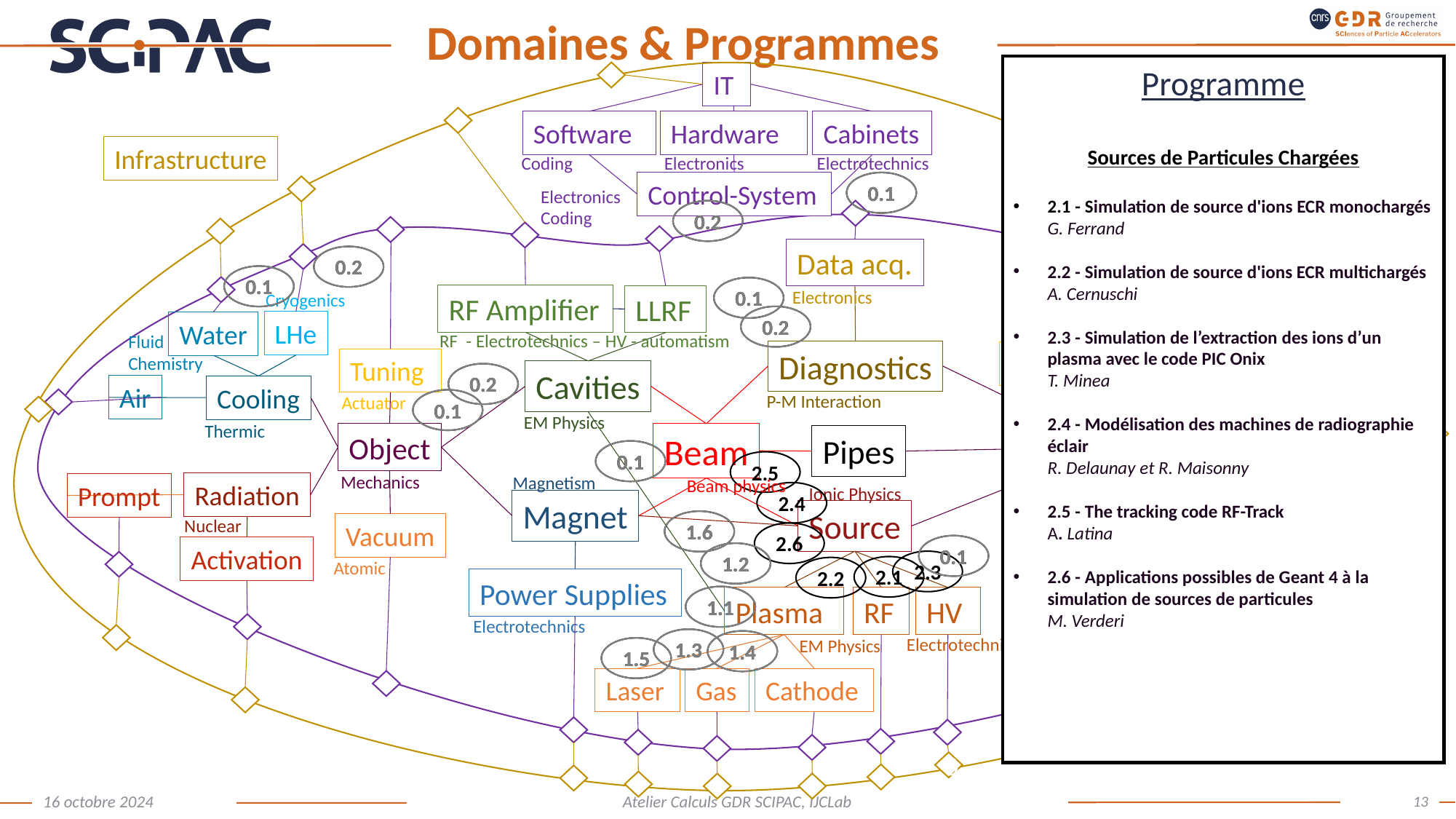

# Domaines & Programmes
Programme

Sources de Particules Chargées

2.1 - Simulation de source d'ions ECR monochargés
G. Ferrand

2.2 - Simulation de source d'ions ECR multichargés
A. Cernuschi

2.3 - Simulation de l’extraction des ions d’un plasma avec le code PIC Onix
T. Minea

2.4 - Modélisation des machines de radiographie éclair
R. Delaunay et R. Maisonny

2.5 - The tracking code RF-Track
A. Latina

2.6 - Applications possibles de Geant 4 à la simulation de sources de particules
M. Verderi

IT

Software
Hardware
Cabinets
Infrastructure
Coding
Electronics
Electrotechnics

Control-System
0.1
0.2
0.2
0.1
0.1
0.2
0.2
0.1
0.1
0.1
0.1

Electronics
Coding

0.2

Data acq.

0.2

0.1

0.1

Electronics
Cryogenics
Cryogenics
RF Amplifier
LLRF
0.2
LHe
Water
LHe
Water
RF  - Electrotechnics – HV - automatism
Fluid
Chemistry
Fluid
Chemistry
Diagnostics
Position
Tuning
Cavities
0.2
Air
Cooling
Air
Cooling
Motor
P-M Interaction
Actuator

0.1

EM Physics

Thermic
Thermic

Object
Beam
Object
Pipes
0.1
2.5
2.4
2.6
2.3
2.1
2.2
Mechanics
Mechanics
Magnetism
Beam physics
Radiation
Prompt
Radiation
Prompt
Ionic Physics
Magnet
Source
Nuclear
Nuclear
1.6
1.2
1.1
1.3
1.4
1.5
1.6
Vacuum
Vacuum
0.1
Activation
Activation
1.2
Atomic

Atomic
Power Supplies

1.1
Plasma
RF
HV
Electrotechnics

Electrotechnics

EM Physics
1.3
1.4
1.5

Laser
Gas
Cathode

0

13
16 octobre 2024
Atelier Calculs GDR SCIPAC, IJCLab